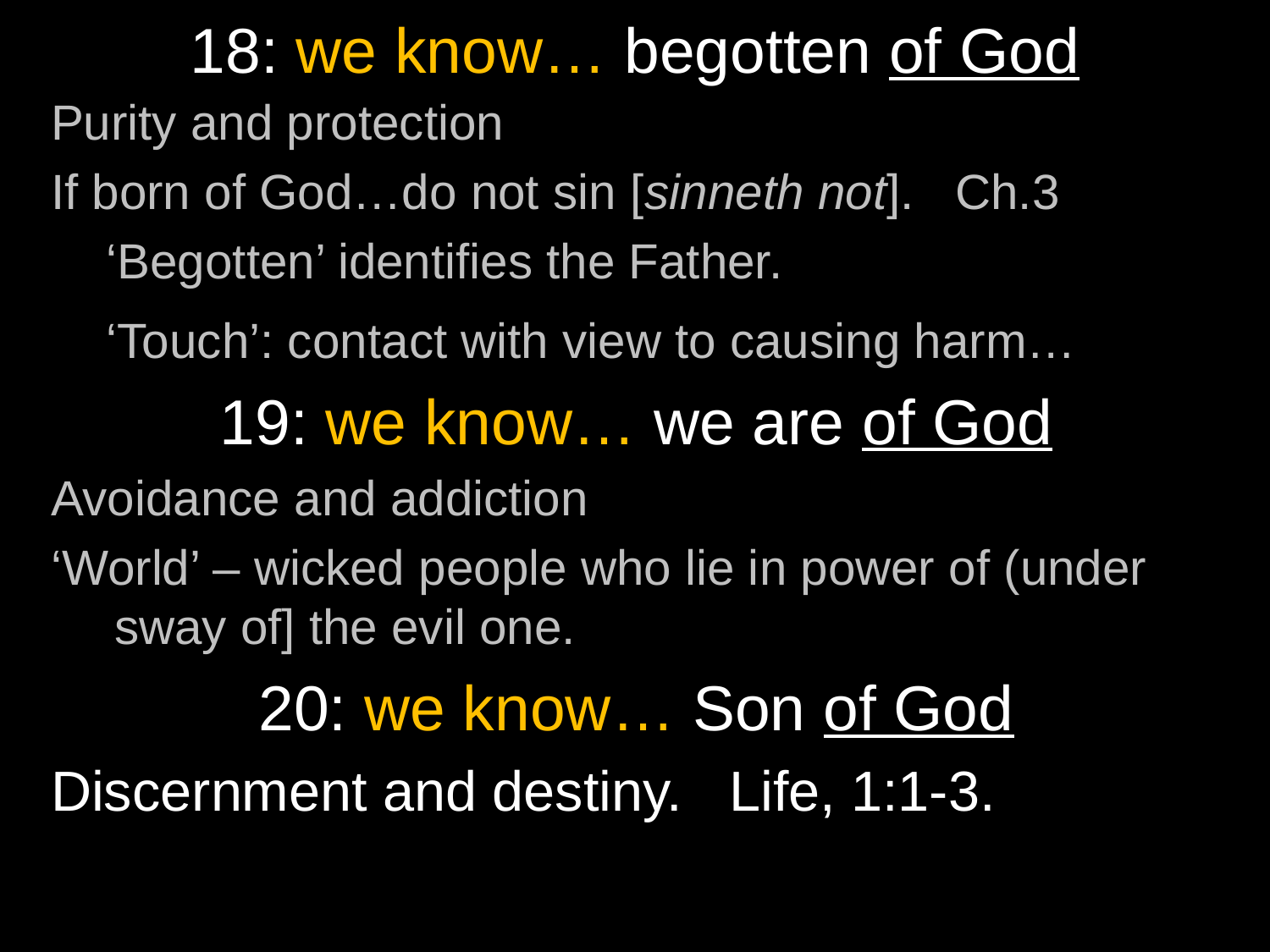

# 18: we know… begotten of God
Purity and protection
If born of God…do not sin [sinneth not].   Ch.3
‘Begotten’ identifies the Father.
‘Touch’: contact with view to causing harm…
19: we know… we are of God
Avoidance and addiction
‘World’ – wicked people who lie in power of (under sway of] the evil one.
20: we know… Son of God
Discernment and destiny.   Life, 1:1-3.